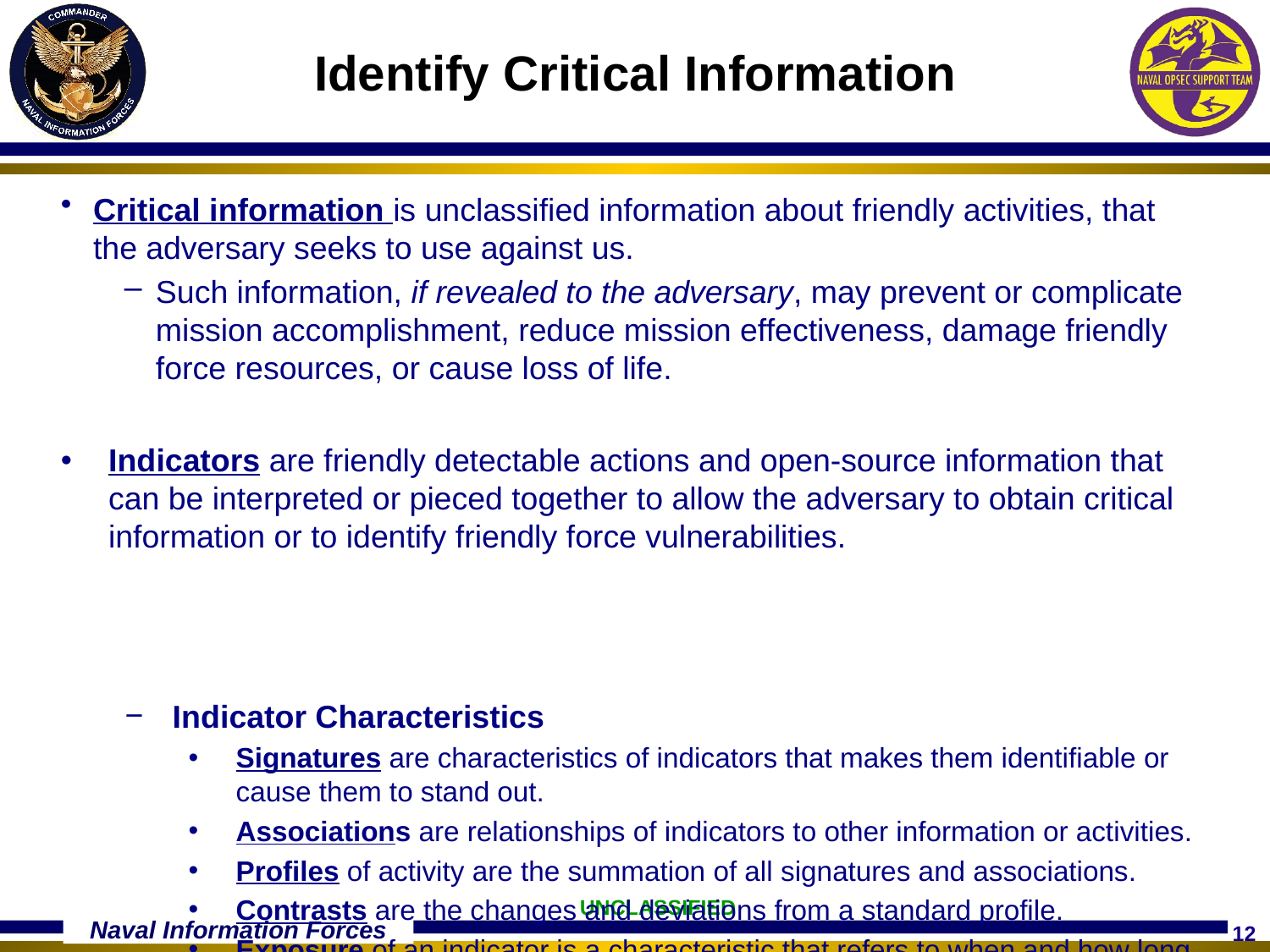

# Identify Critical Information
Critical information is unclassified information about friendly activities, that the adversary seeks to use against us.
Such information, if revealed to the adversary, may prevent or complicate mission accomplishment, reduce mission effectiveness, damage friendly force resources, or cause loss of life.

Indicators are friendly detectable actions and open-source information that can be interpreted or pieced together to allow the adversary to obtain critical information or to identify friendly force vulnerabilities.

Indicator Characteristics
Signatures are characteristics of indicators that makes them identifiable or cause them to stand out.
Associations are relationships of indicators to other information or activities.
Profiles of activity are the summation of all signatures and associations.
Contrasts are the changes and deviations from a standard profile.
Exposure of an indicator is a characteristic that refers to when and how long an indicator is observable.